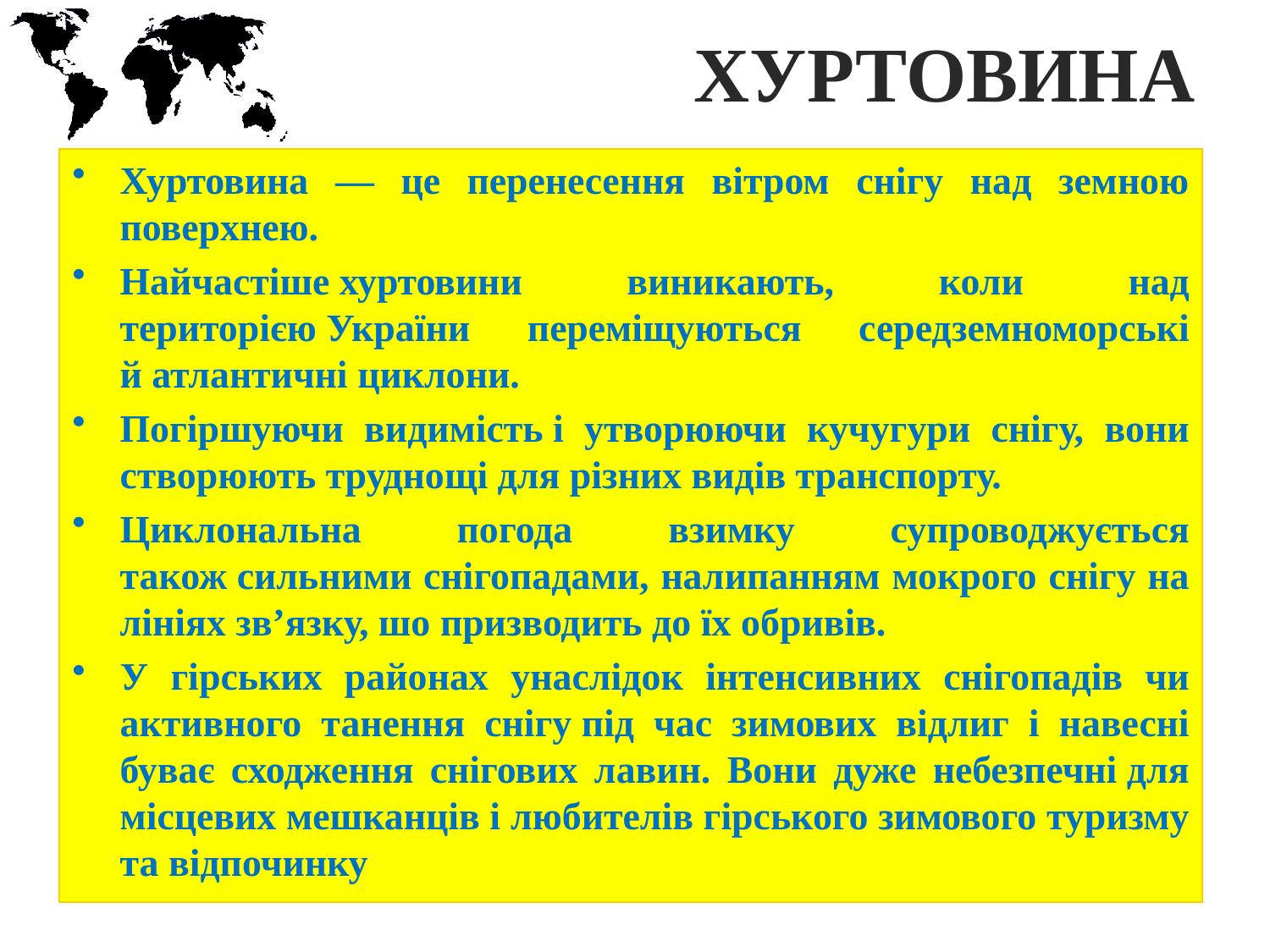

# ХУРТОВИНА
Хуртовина — це перенесення вітром снігу над земною поверхнею.
Найчастіше хуртовини виникають, коли над територією України переміщуються середземноморські й атлантичні циклони.
Погіршуючи видимість і утворюючи кучугури снігу, вони створюють труднощі для різних видів транспорту.
Циклональна погода взимку супроводжується також сильними снігопадами, налипанням мокрого снігу на лініях зв’язку, шо призводить до їх обривів.
У гірських районах унаслідок інтенсивних снігопадів чи активного танення снігу під час зимових відлиг і навесні буває сходження снігових лавин. Вони дуже небезпечні для місцевих мешканців і любителів гірського зимового туризму та відпочинку